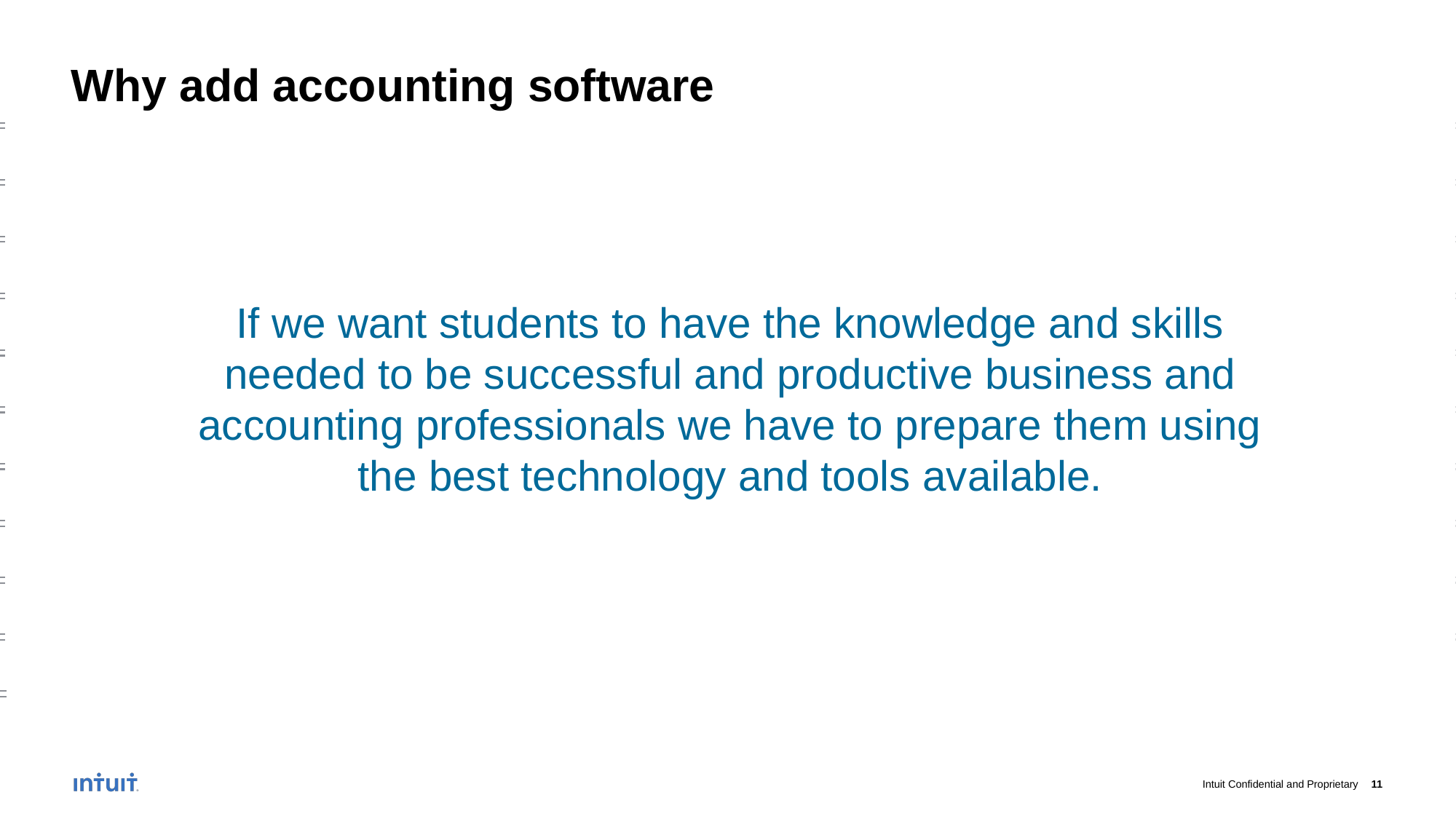

# Why add accounting software
If we want students to have the knowledge and skills needed to be successful and productive business and accounting professionals we have to prepare them using the best technology and tools available.